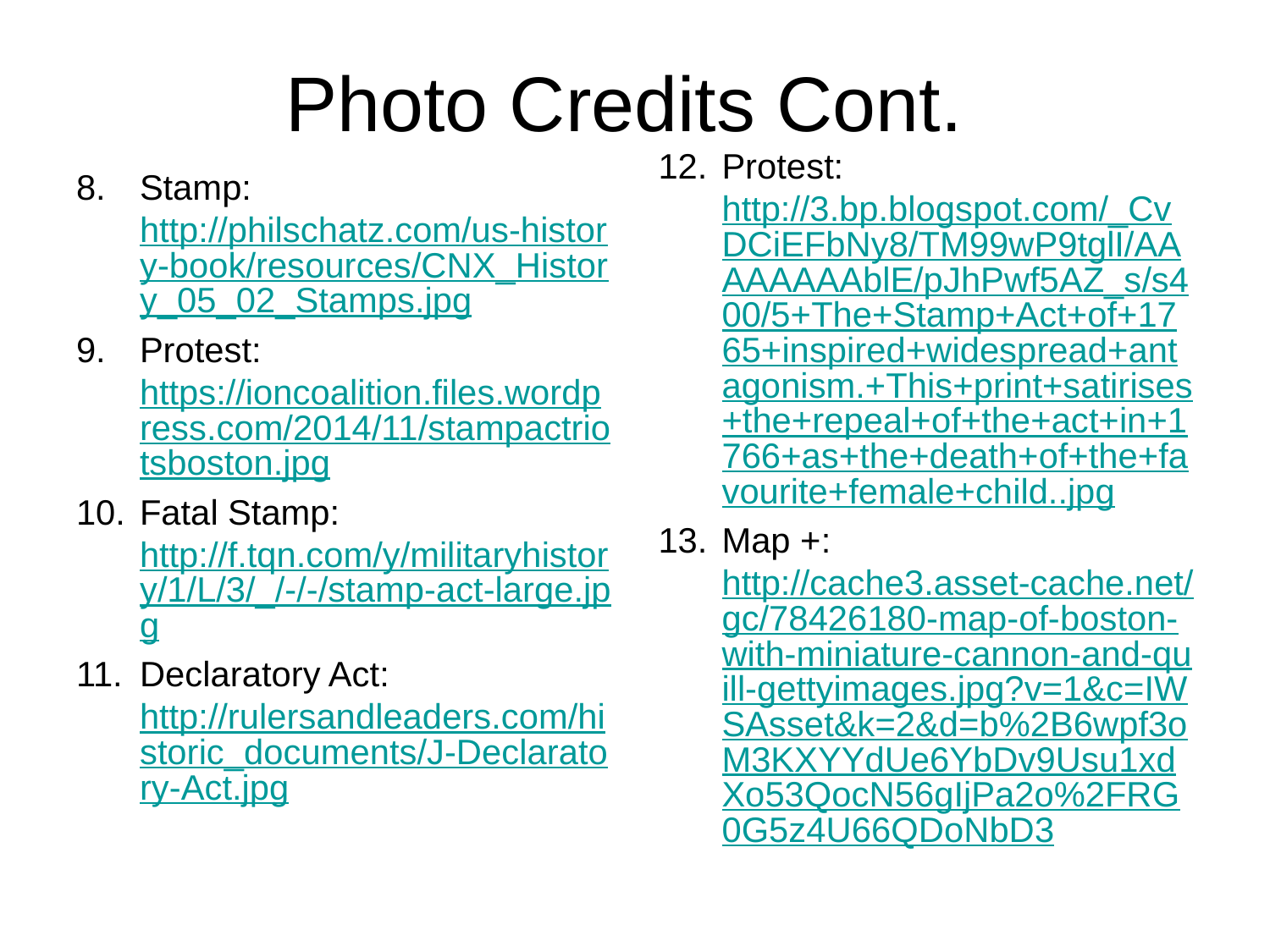

# Photo Credits Cont.
Protest:  http://3.bp.blogspot.com/_CvDCiEFbNy8/TM99wP9tglI/AAAAAAAAblE/pJhPwf5AZ_s/s400/5+The+Stamp+Act+of+1765+inspired+widespread+antagonism.+This+print+satirises+the+repeal+of+the+act+in+1766+as+the+death+of+the+favourite+female+child..jpg
Map +:  http://cache3.asset-cache.net/gc/78426180-map-of-boston-with-miniature-cannon-and-quill-gettyimages.jpg?v=1&c=IWSAsset&k=2&d=b%2B6wpf3oM3KXYYdUe6YbDv9Usu1xdXo53QocN56gIjPa2o%2FRG0G5z4U66QDoNbD3

Stamp:  http://philschatz.com/us-history-book/resources/CNX_History_05_02_Stamps.jpg
Protest:  https://ioncoalition.files.wordpress.com/2014/11/stampactriotsboston.jpg
Fatal Stamp:  http://f.tqn.com/y/militaryhistory/1/L/3/_/-/-/stamp-act-large.jpg
Declaratory Act:  http://rulersandleaders.com/historic_documents/J-Declaratory-Act.jpg